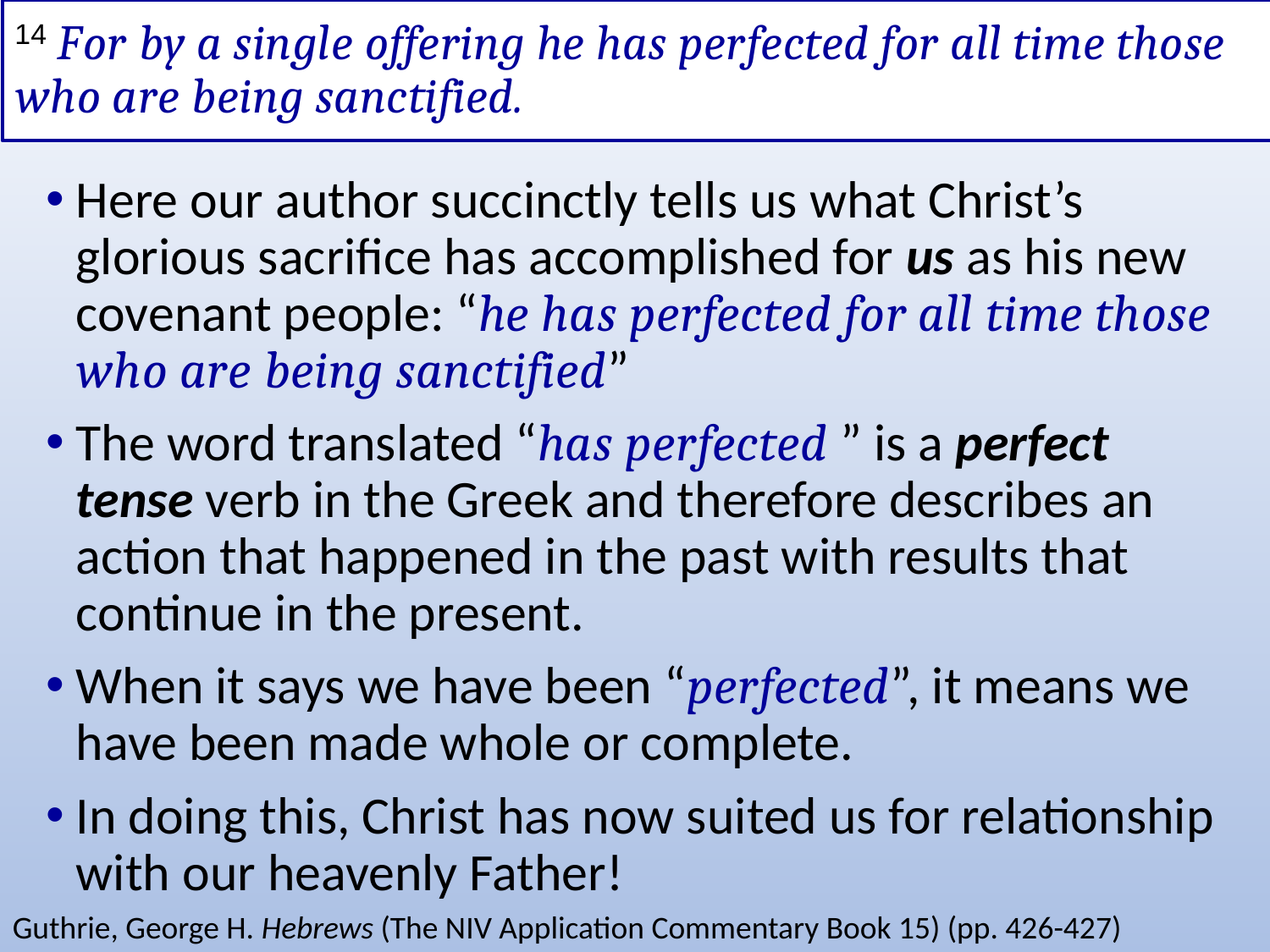

# 14 For by a single offering he has perfected for all time those who are being sanctified.
Here our author succinctly tells us what Christ’s glorious sacrifice has accomplished for us as his new covenant people: “he has perfected for all time those who are being sanctified”
The word translated “has perfected ” is a perfect tense verb in the Greek and therefore describes an action that happened in the past with results that continue in the present.
When it says we have been “perfected”, it means we have been made whole or complete.
In doing this, Christ has now suited us for relationship with our heavenly Father!
Guthrie, George H. Hebrews (The NIV Application Commentary Book 15) (pp. 426-427)